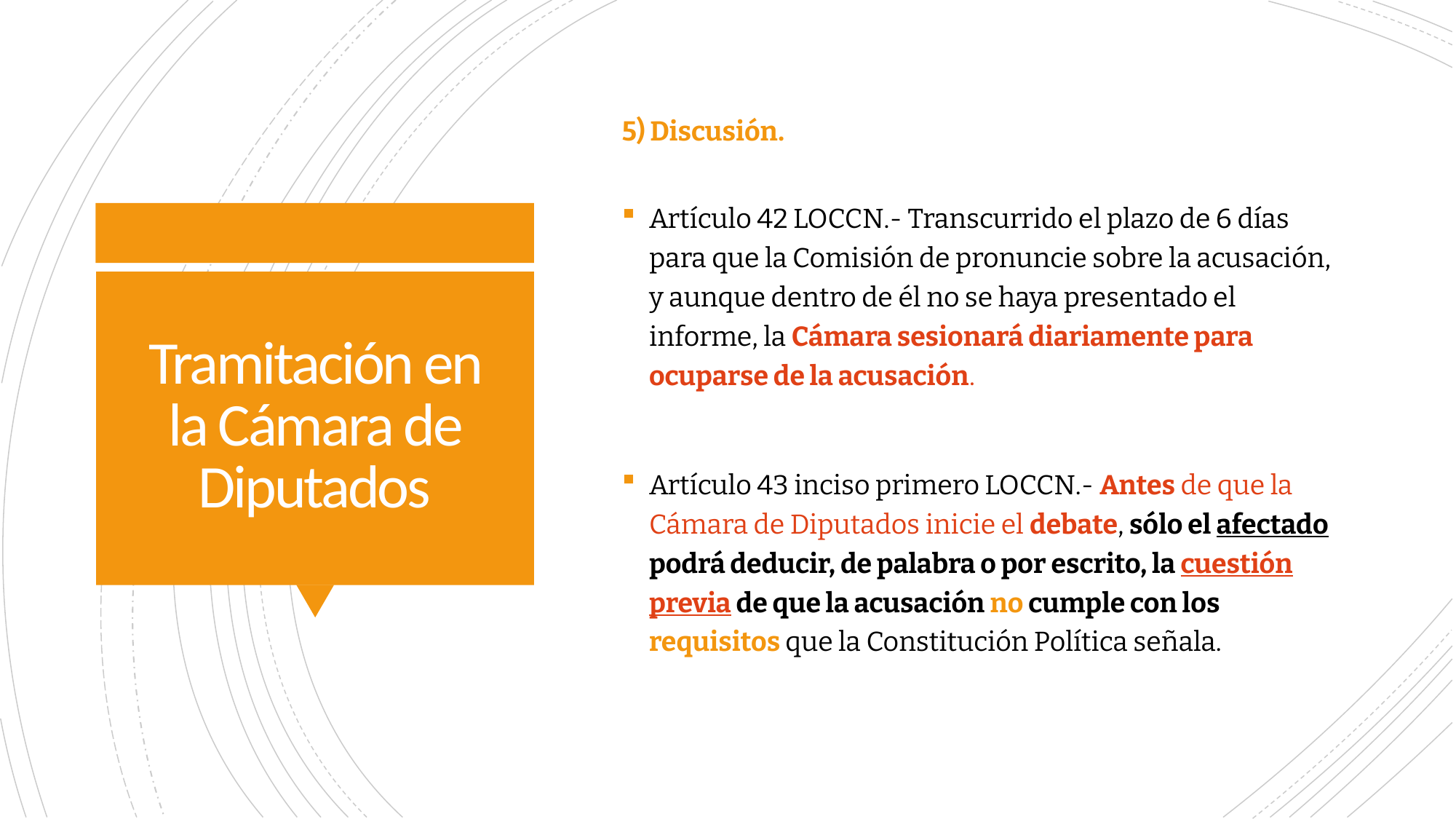

5) Discusión.
Artículo 42 LOCCN.- Transcurrido el plazo de 6 días para que la Comisión de pronuncie sobre la acusación, y aunque dentro de él no se haya presentado el informe, la Cámara sesionará diariamente para ocuparse de la acusación.

Artículo 43 inciso primero LOCCN.- Antes de que la Cámara de Diputados inicie el debate, sólo el afectado podrá deducir, de palabra o por escrito, la cuestión previa de que la acusación no cumple con los requisitos que la Constitución Política señala.

# Tramitación en la Cámara de Diputados